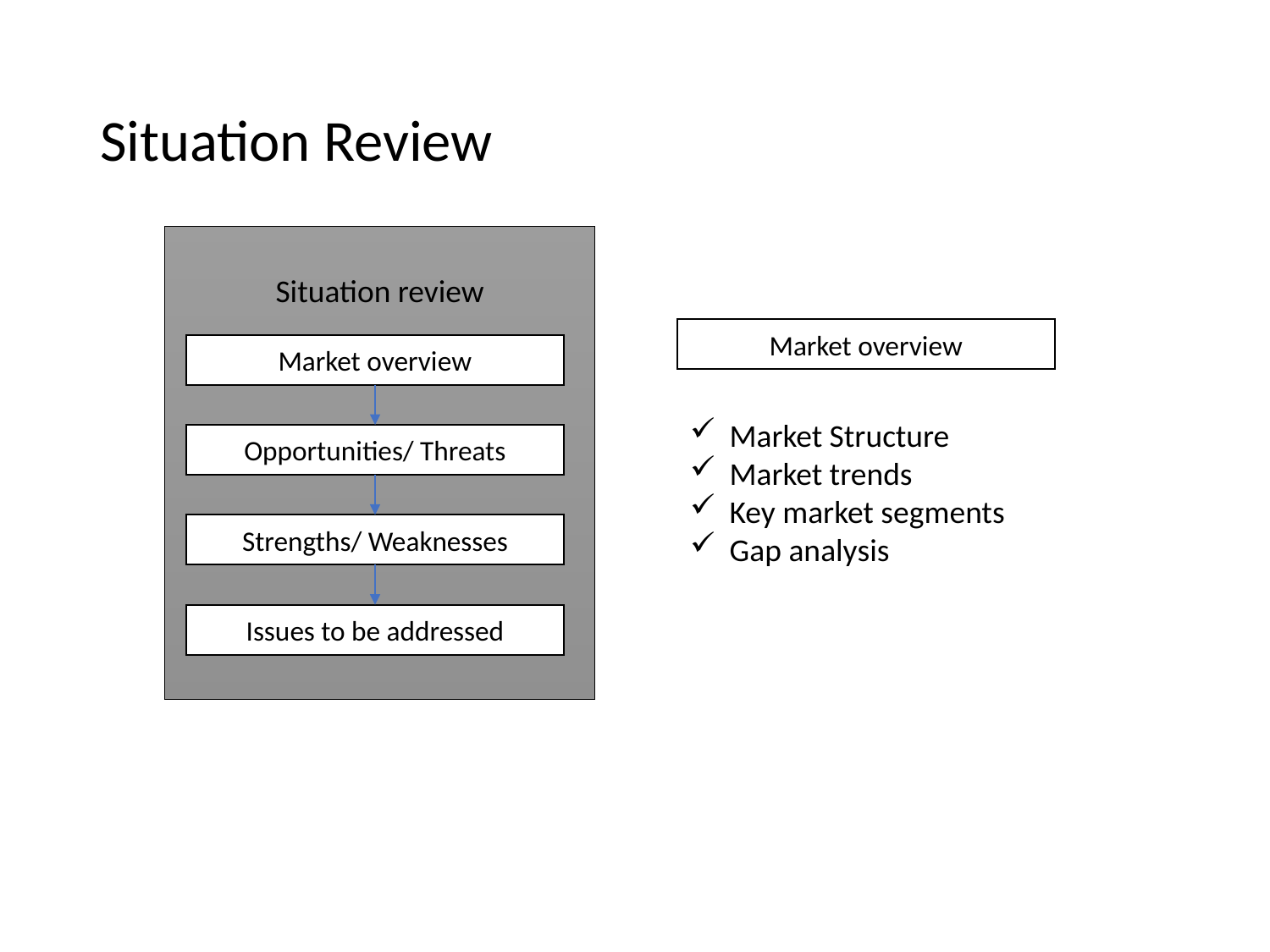

# Situation Review

Situation review
Market overview
Market overview
Market Structure
Market trends
Key market segments
Gap analysis
Opportunities/ Threats
Strengths/ Weaknesses
Issues to be addressed